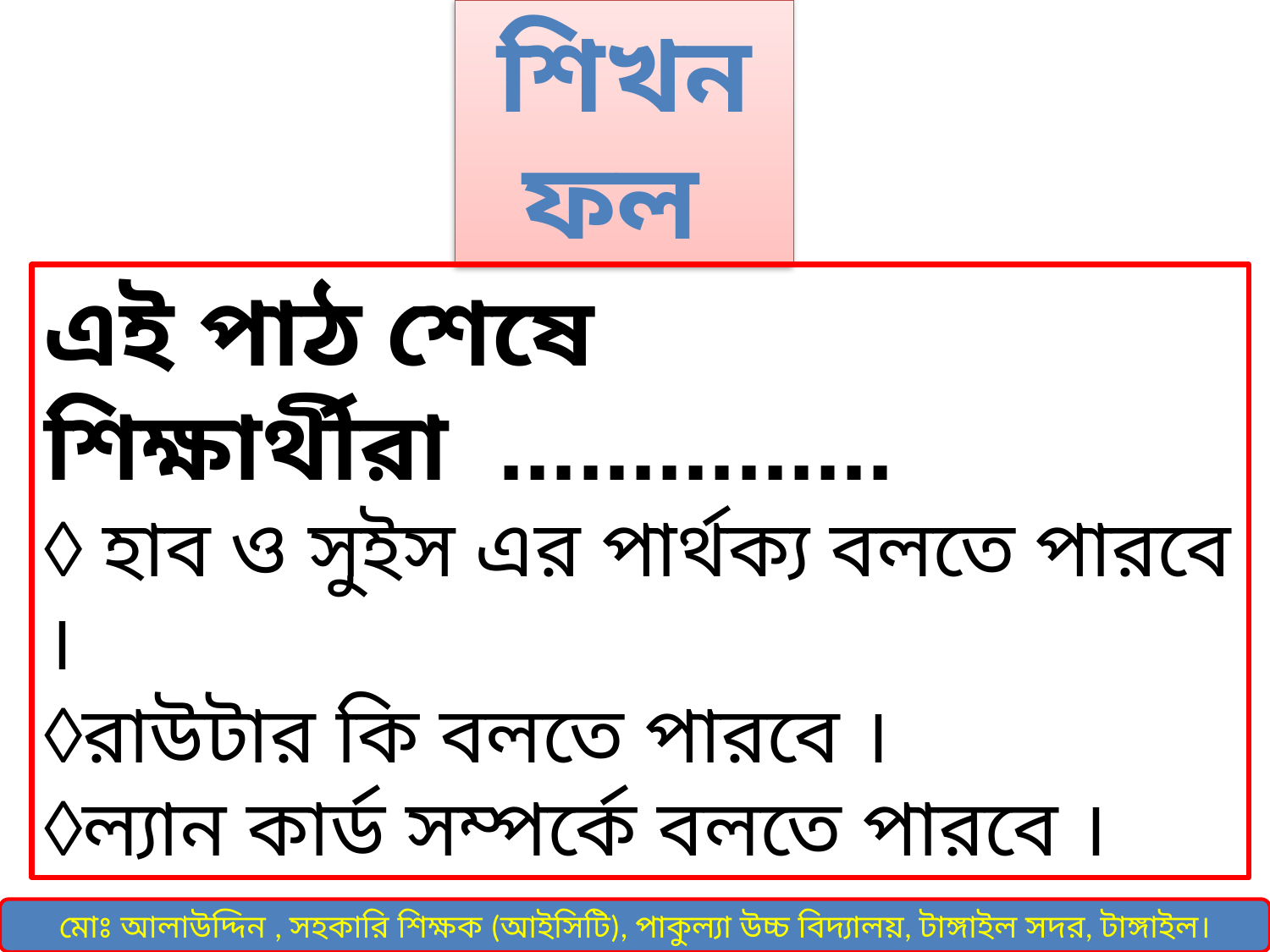

শিখনফল
এই পাঠ শেষে শিক্ষার্থীরা  ...............
◊ হাব ও সুইস এর পার্থক্য বলতে পারবে ।
◊রাউটার কি বলতে পারবে ।
◊ল্যান কার্ড সম্পর্কে বলতে পারবে ।